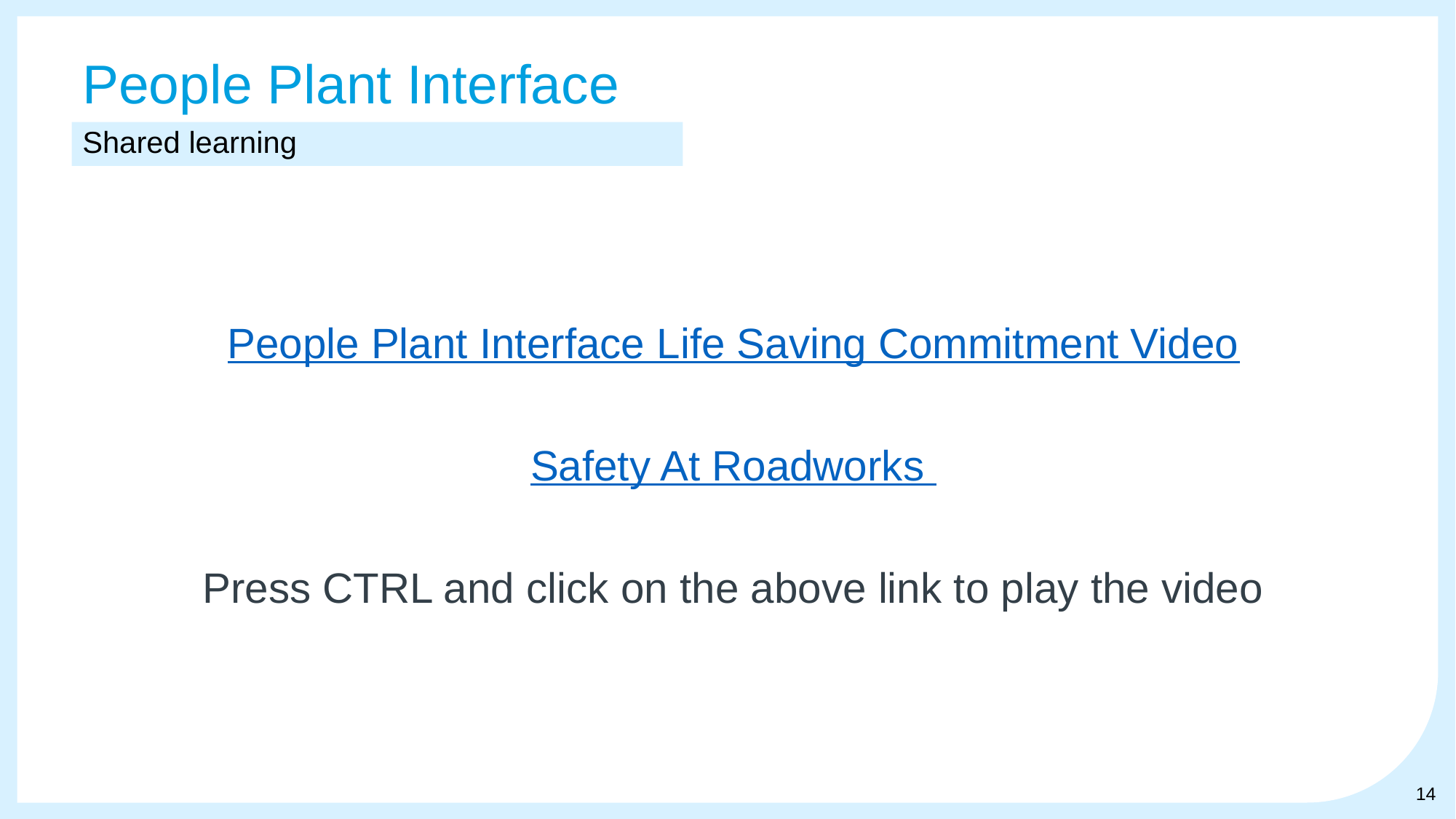

People Plant Interface

Shared learning
People Plant Interface Life Saving Commitment Video

Safety At Roadworks

Press CTRL and click on the above link to play the video

14